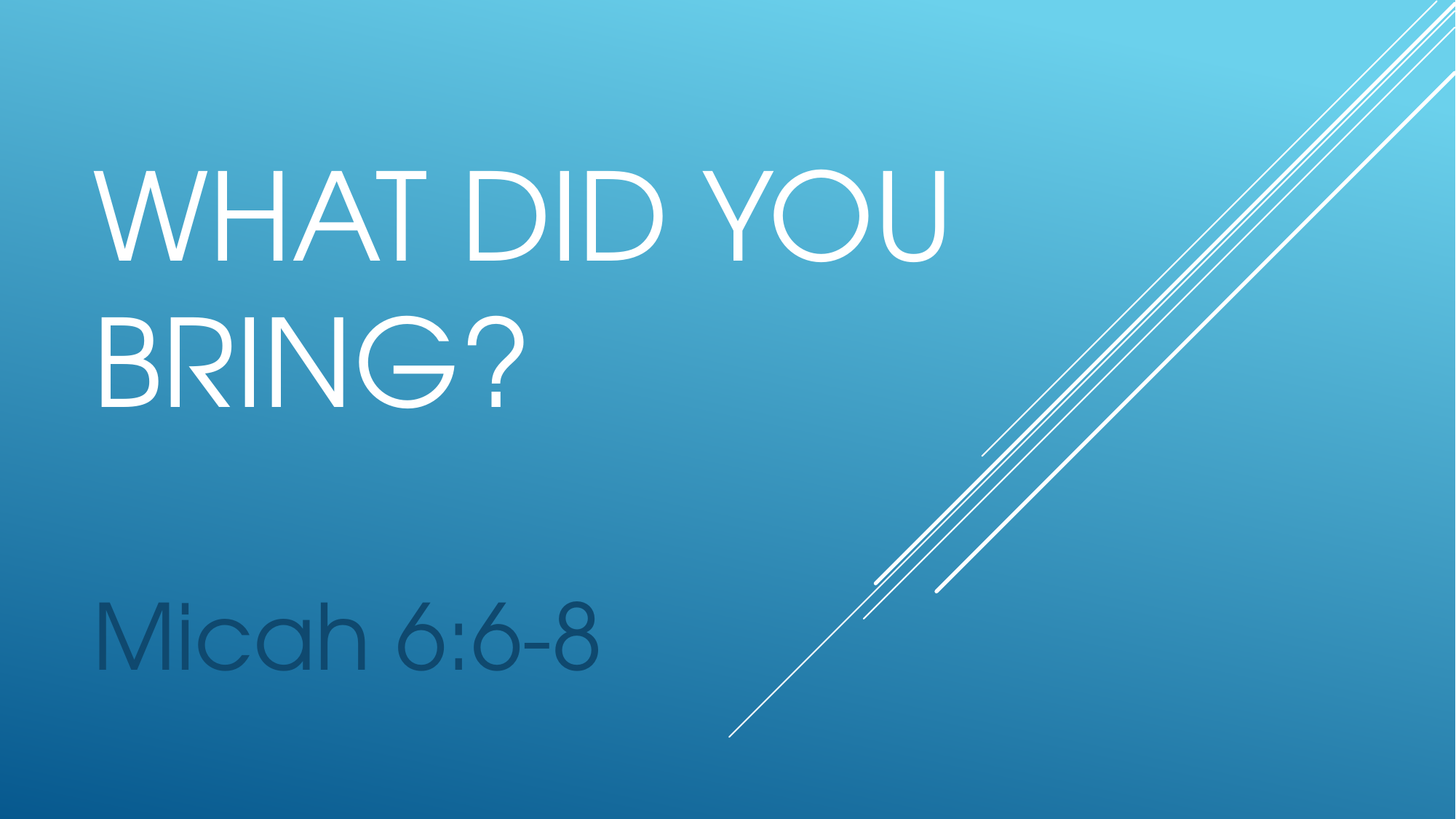

# What did you bring?

Micah 6:6-8